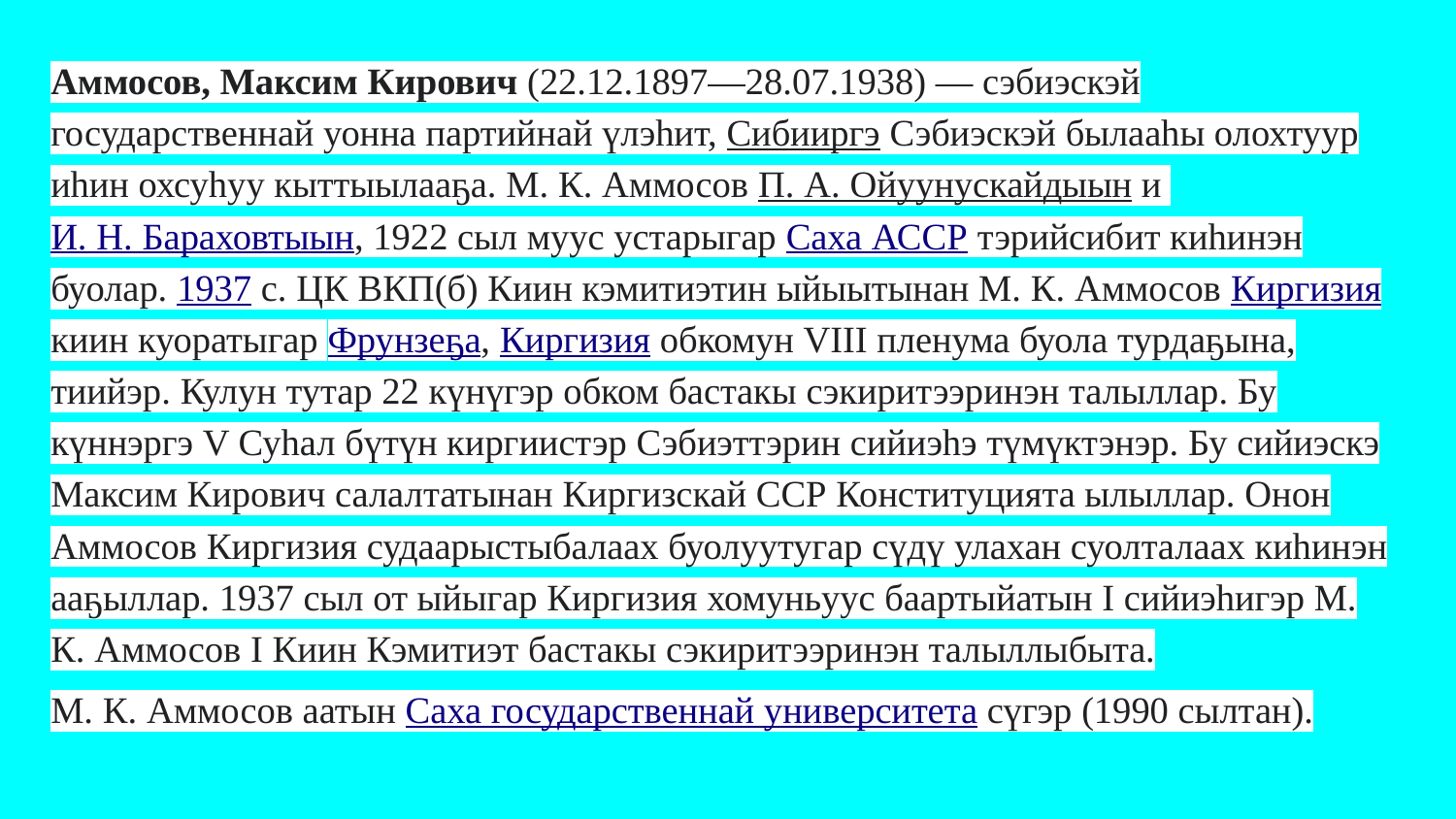

Аммосов, Максим Кирович (22.12.1897—28.07.1938) — сэбиэскэй государственнай уонна партийнай үлэһит, Сибииргэ Сэбиэскэй былааһы олохтуур иһин охсуһуу кыттыылааҕа. М. К. Аммосов П. А. Ойуунускайдыын и И. Н. Бараховтыын, 1922 сыл муус устарыгар Саха АССР тэрийсибит киһинэн буолар. 1937 с. ЦК ВКП(б) Киин кэмитиэтин ыйыытынан М. К. Аммосов Киргизия киин куоратыгар Фрунзеҕа, Киргизия обкомун VIII пленума буола турдаҕына, тиийэр. Кулун тутар 22 күнүгэр обком бастакы сэкиритээринэн талыллар. Бу күннэргэ V Суһал бүтүн киргиистэр Сэбиэттэрин сийиэһэ түмүктэнэр. Бу сийиэскэ Максим Кирович салалтатынан Киргизскай ССР Конституцията ылыллар. Онон Аммосов Киргизия судаарыстыбалаах буолуутугар сүдү улахан суолталаах киһинэн ааҕыллар. 1937 сыл от ыйыгар Киргизия хомуньуус баартыйатын I сийиэһигэр М. К. Аммосов I Киин Кэмитиэт бастакы сэкиритээринэн талыллыбыта.
М. К. Аммосов аатын Саха государственнай университета сүгэр (1990 сылтан).